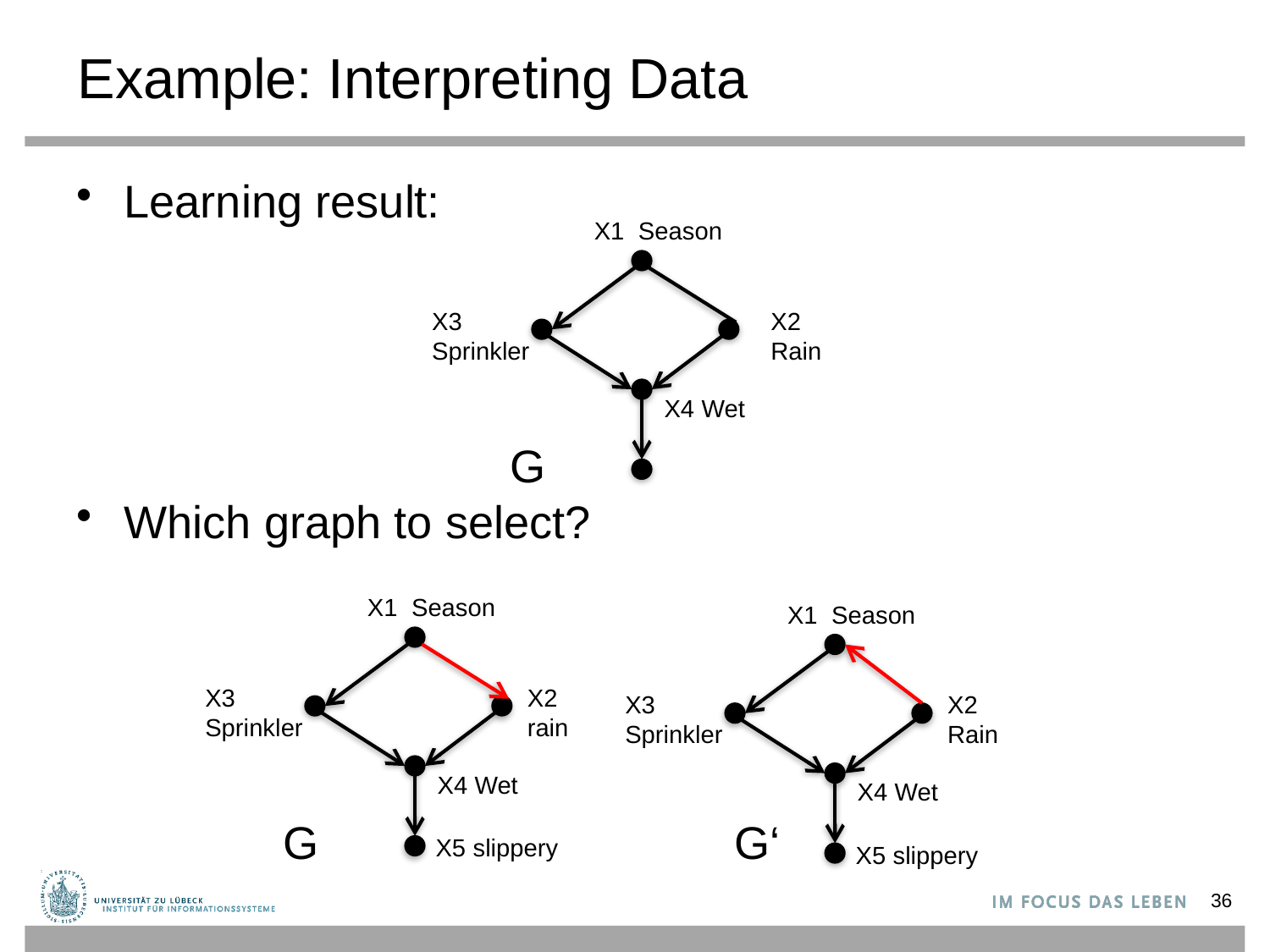

# Example: Interpreting Data
Learning result:

Which graph to select?
X1  Season

X3
Sprinkler
X2
Rain

X4 Wet
G

X1  Season
X1  Season

X2
rain
X3
Sprinkler
X2
Rain
X3
Sprinkler

X4 Wet

X4 Wet
G
G‘
X5 slippery
X5 slippery

36